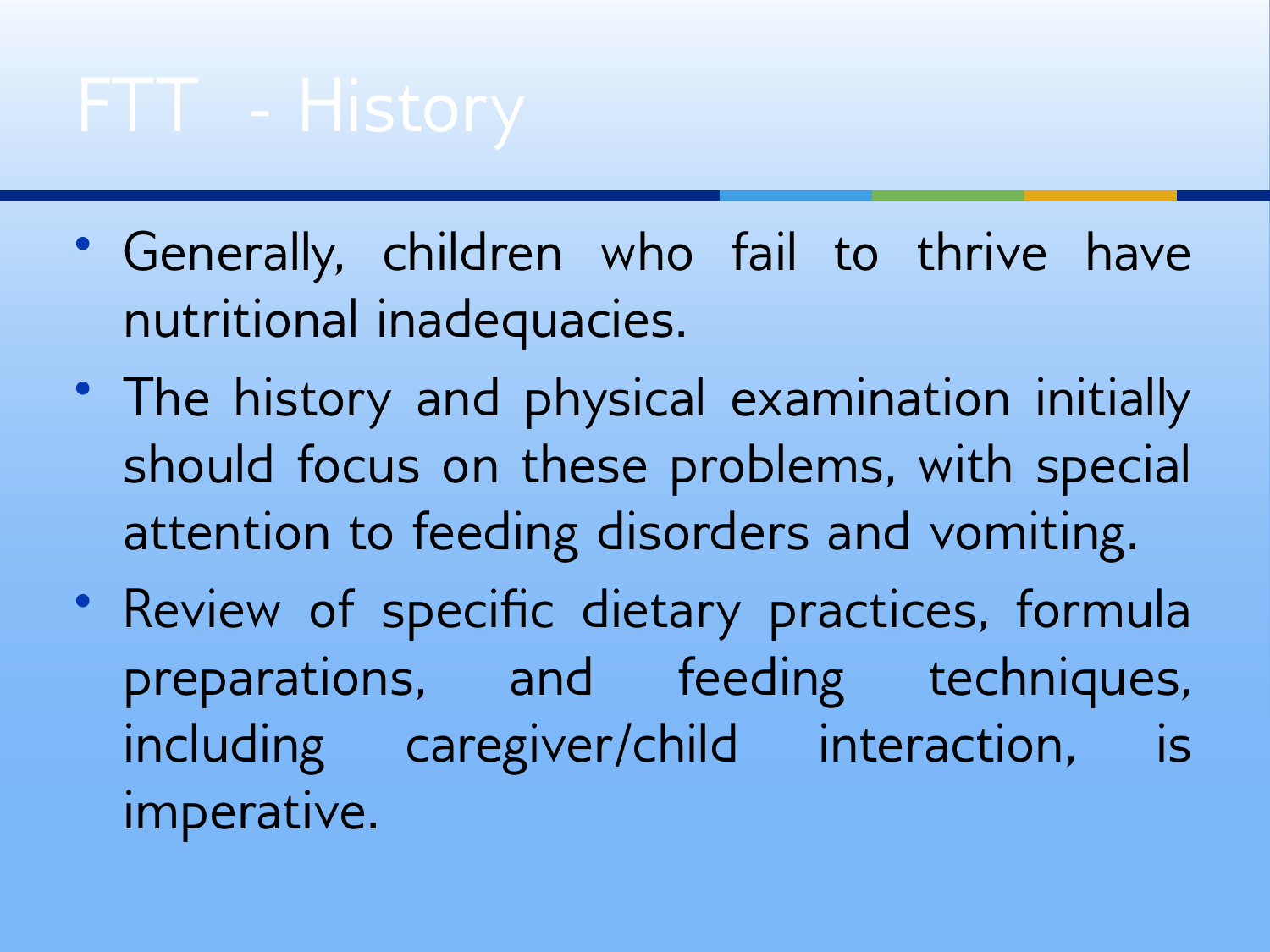

# FTT  - History
Generally, children who fail to thrive have nutritional inadequacies.
The history and physical examination initially should focus on these problems, with special attention to feeding disorders and vomiting.
Review of specific dietary practices, formula preparations, and feeding techniques, including caregiver/child interaction, is imperative.